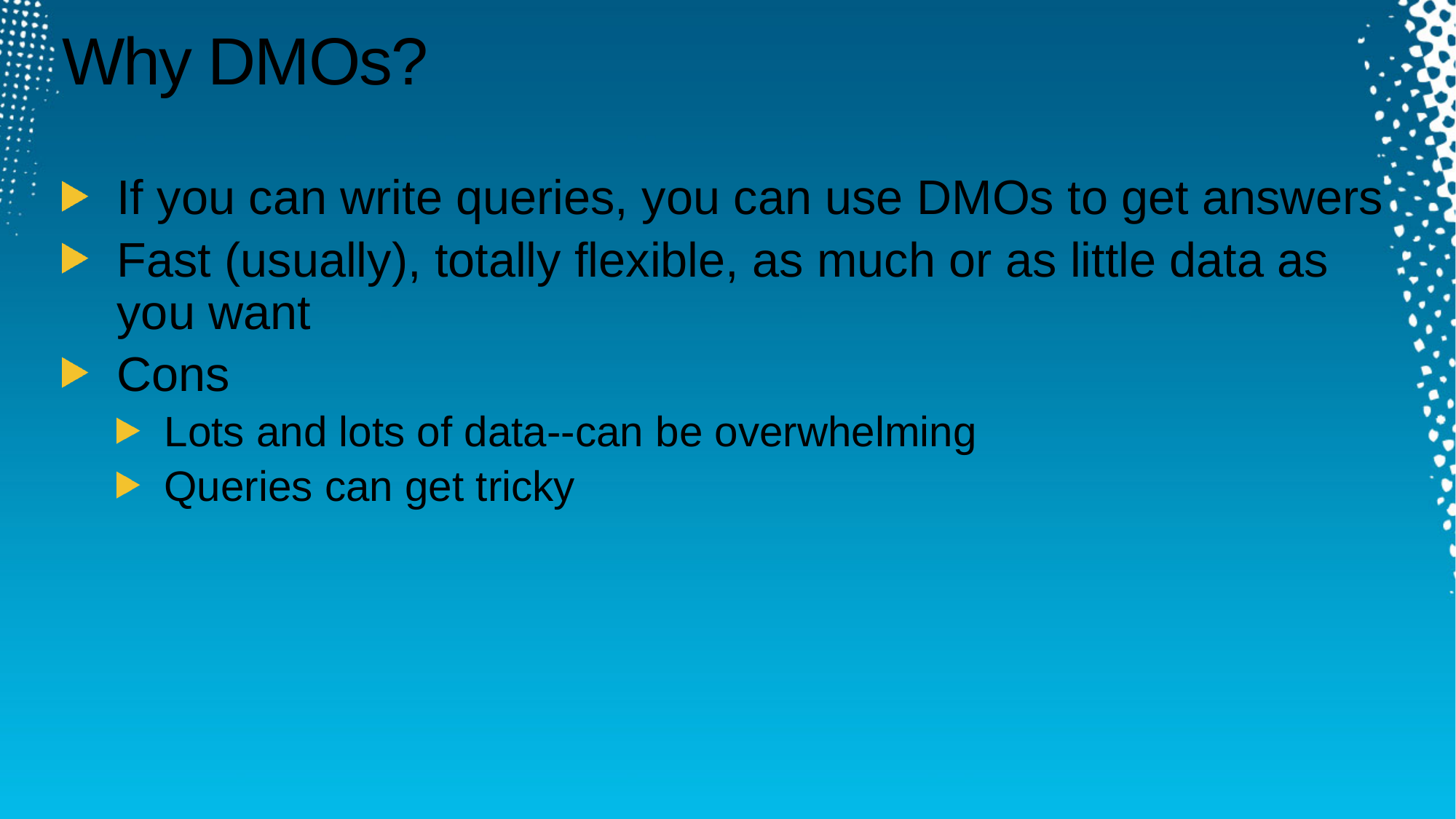

# Why DMOs?
If you can write queries, you can use DMOs to get answers
Fast (usually), totally flexible, as much or as little data as you want
Cons
Lots and lots of data--can be overwhelming
Queries can get tricky